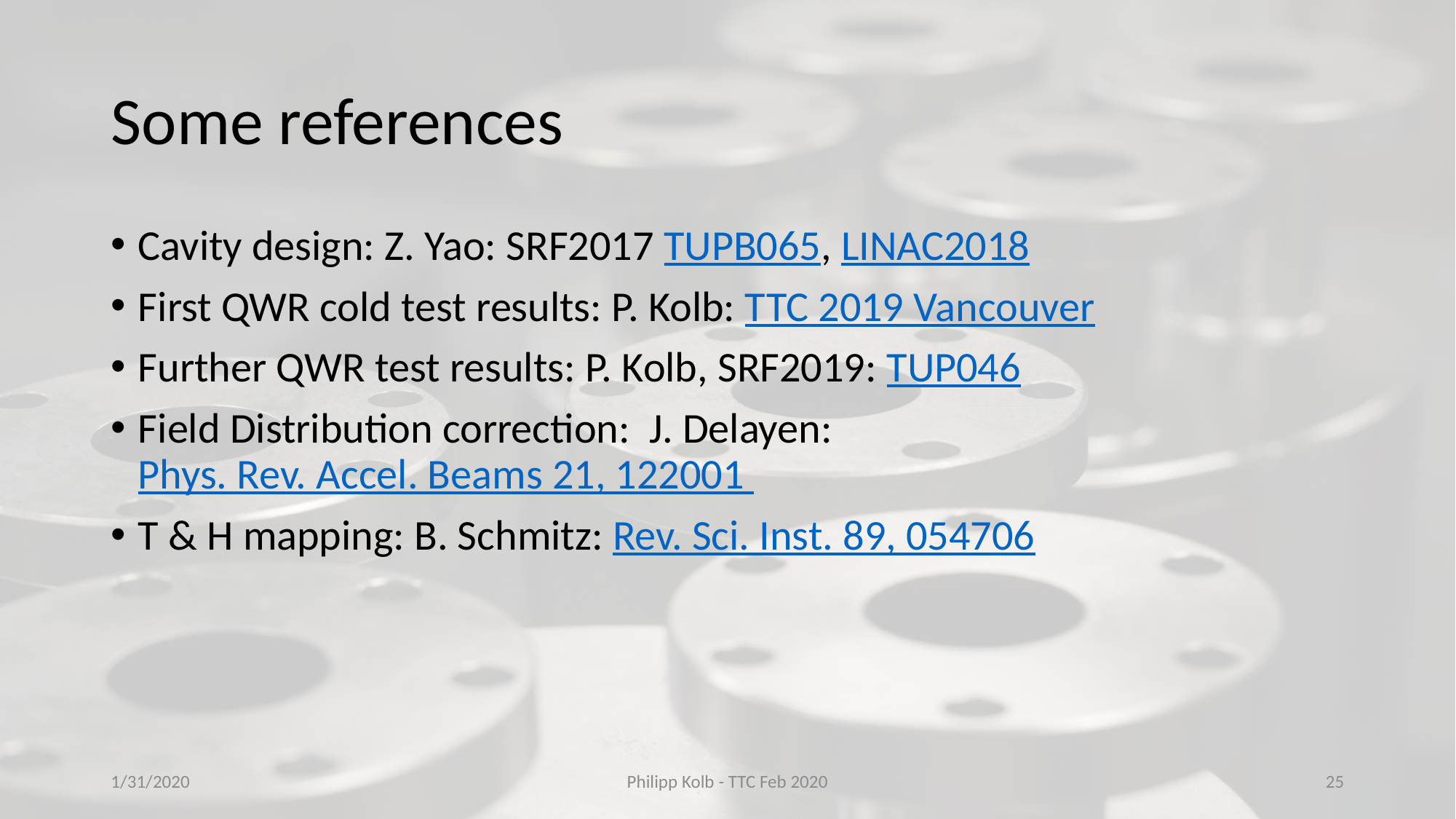

# Some references
Cavity design: Z. Yao: SRF2017 TUPB065, LINAC2018
First QWR cold test results: P. Kolb: TTC 2019 Vancouver
Further QWR test results: P. Kolb, SRF2019: TUP046
Field Distribution correction:  J. Delayen: Phys. Rev. Accel. Beams 21, 122001
T & H mapping: B. Schmitz: Rev. Sci. Inst. 89, 054706

1/31/2020
Philipp Kolb - TTC Feb 2020
25